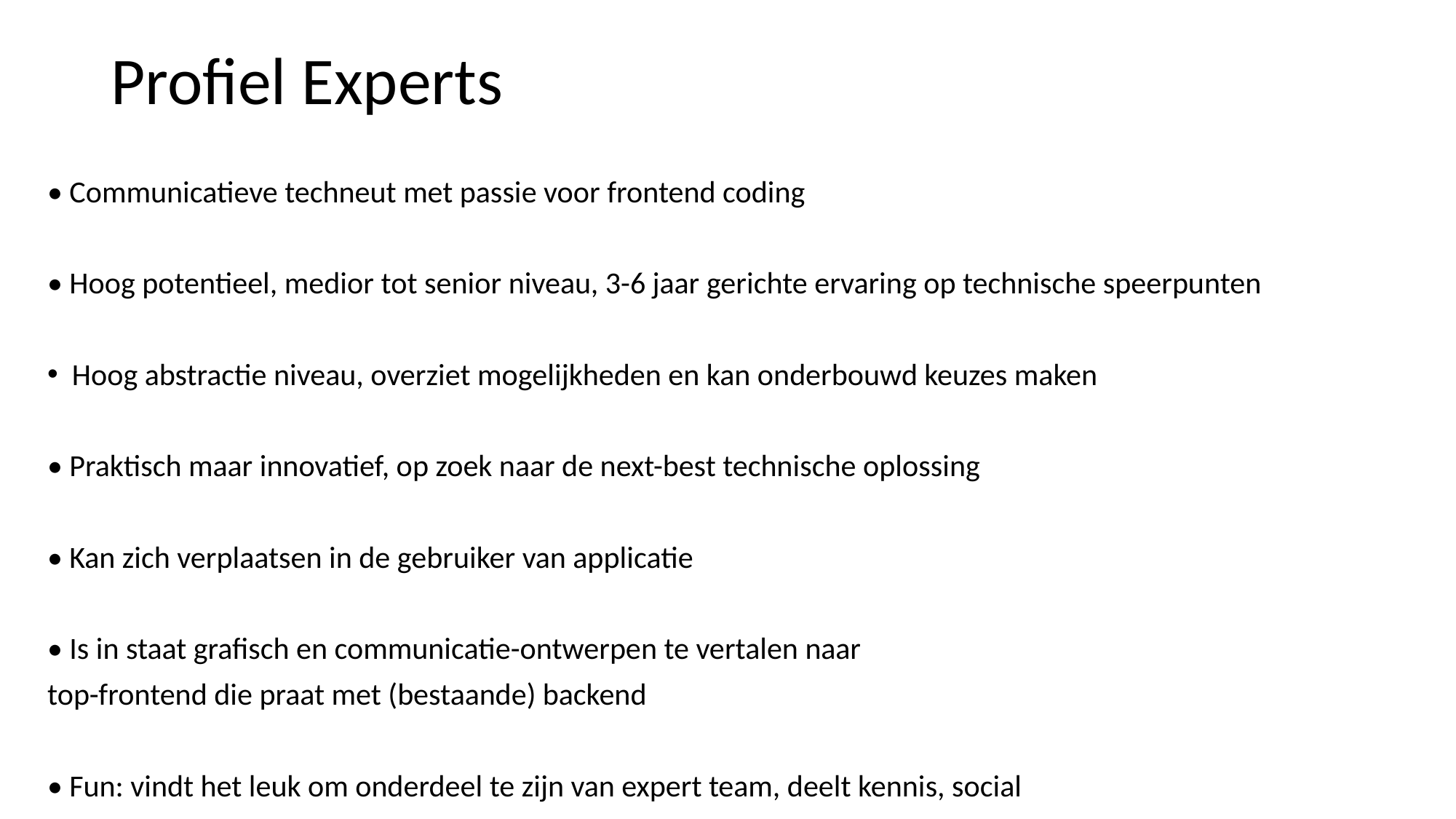

# Profiel Experts
• Communicatieve techneut met passie voor frontend coding

• Hoog potentieel, medior tot senior niveau, 3-6 jaar gerichte ervaring op technische speerpunten

Hoog abstractie niveau, overziet mogelijkheden en kan onderbouwd keuzes maken

• Praktisch maar innovatief, op zoek naar de next-best technische oplossing

• Kan zich verplaatsen in de gebruiker van applicatie

• Is in staat grafisch en communicatie-ontwerpen te vertalen naar
top-frontend die praat met (bestaande) backend

• Fun: vindt het leuk om onderdeel te zijn van expert team, deelt kennis, social